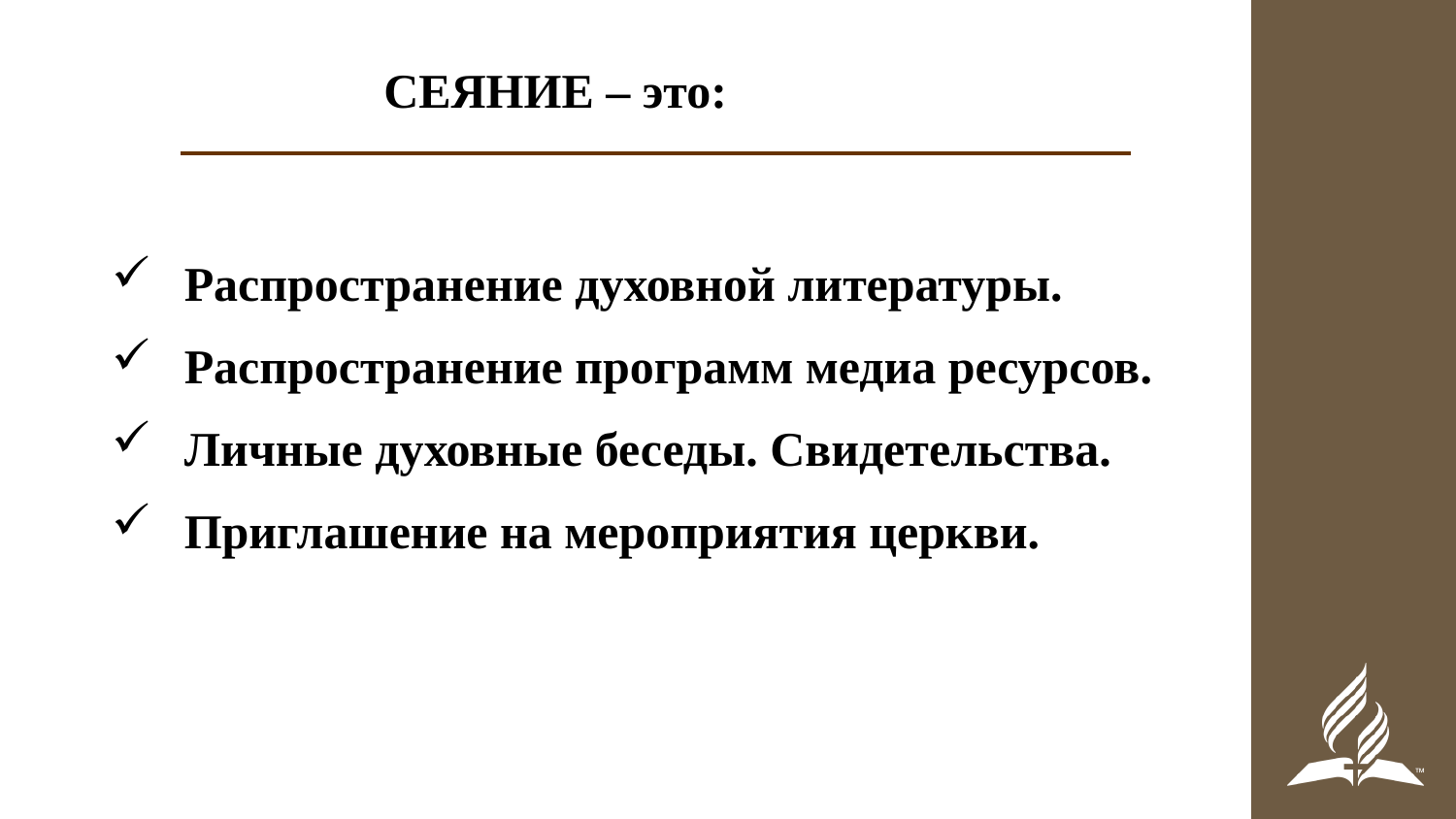

СЕЯНИЕ – это:
Распространение духовной литературы.
Распространение программ медиа ресурсов.
Личные духовные беседы. Свидетельства.
Приглашение на мероприятия церкви.